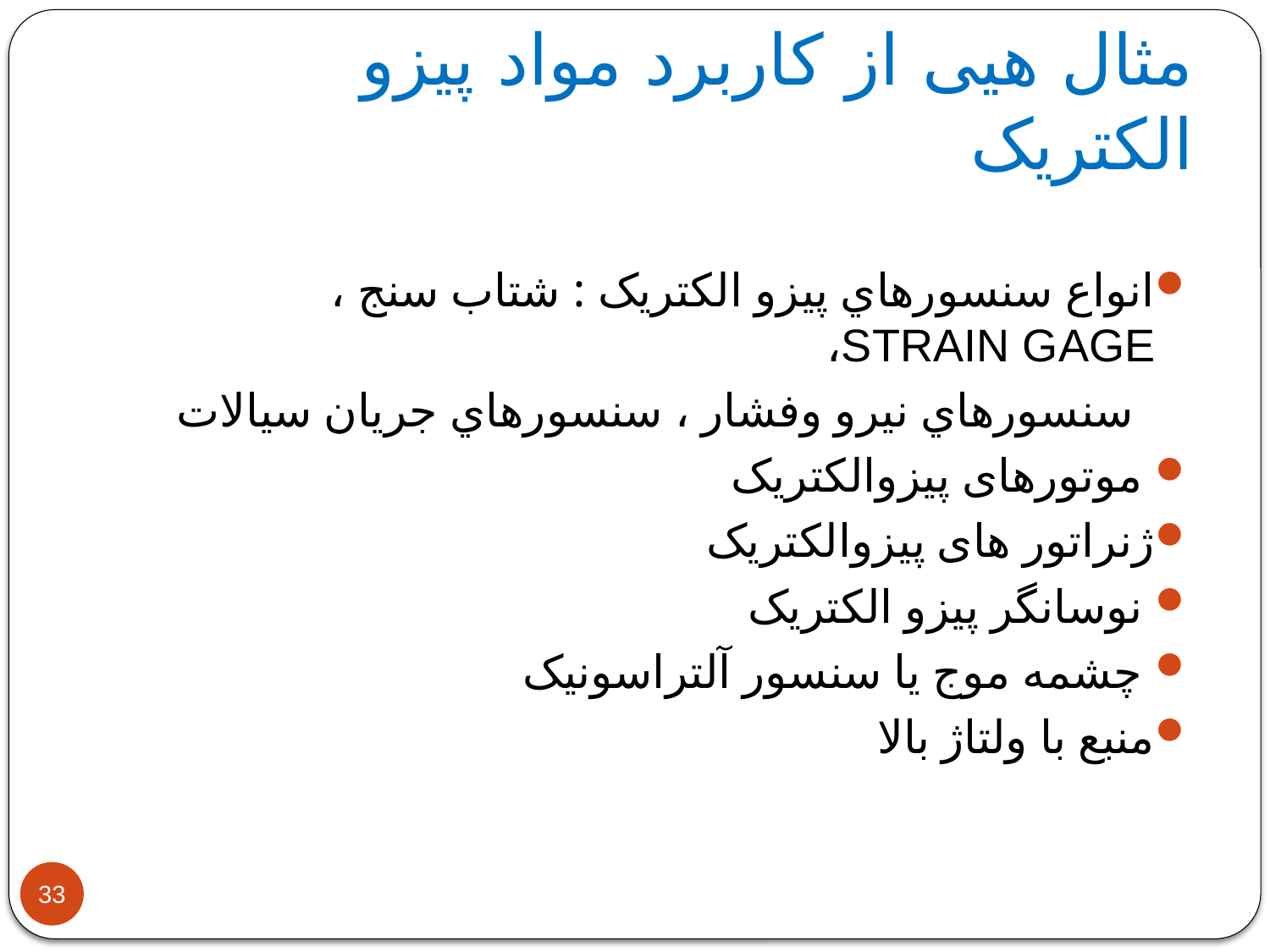

# مثال هیی از کاربرد مواد پیزو الکتریک
انواع سنسورهاي پيزو الکتريک : شتاب سنج ،  STRAIN GAGE،
     سنسورهاي نيرو وفشار ، سنسورهاي جريان سيالات
 موتورهای پیزوالکتریک
ژنراتور های پیزوالکتریک
 نوسانگر پيزو الکتريک
 چشمه موج يا سنسور آلتراسونيک
منبع با ولتاژ بالا

33